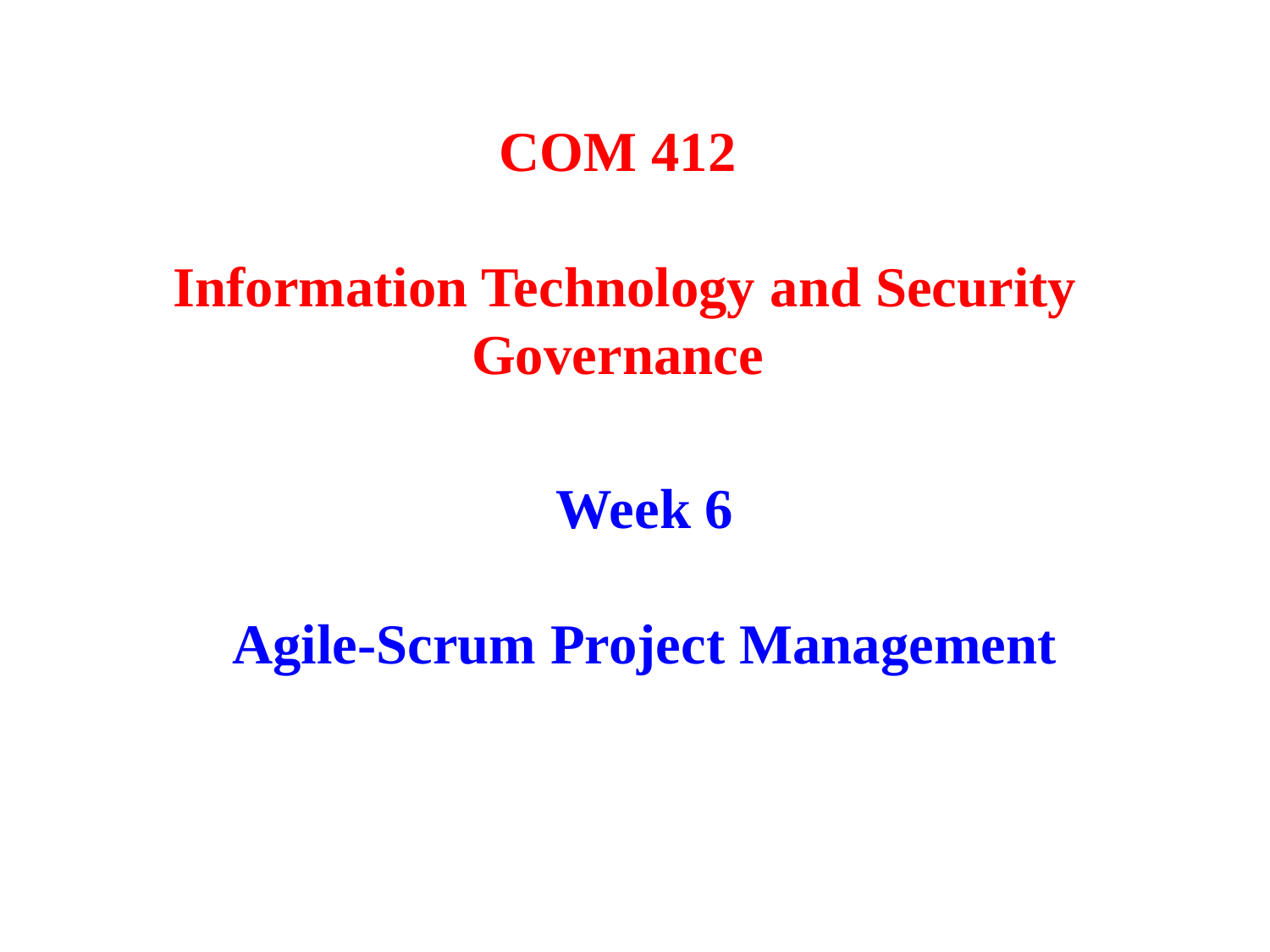

COM 412

Information Technology and Security Governance
Week 6

Agile-Scrum Project Management

1